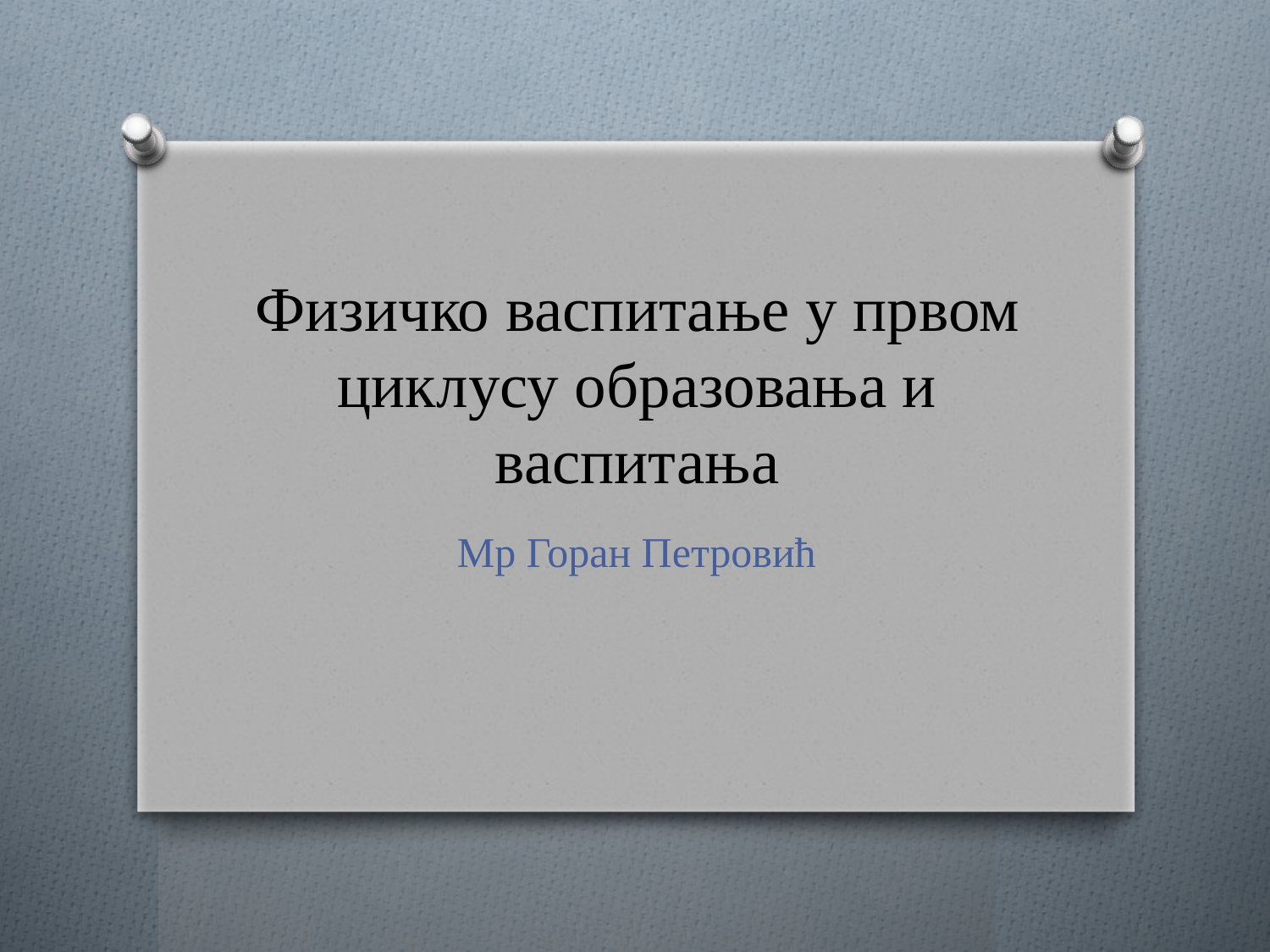

# Физичко васпитање у првом циклусу образовања и васпитања
Мр Горан Петровић